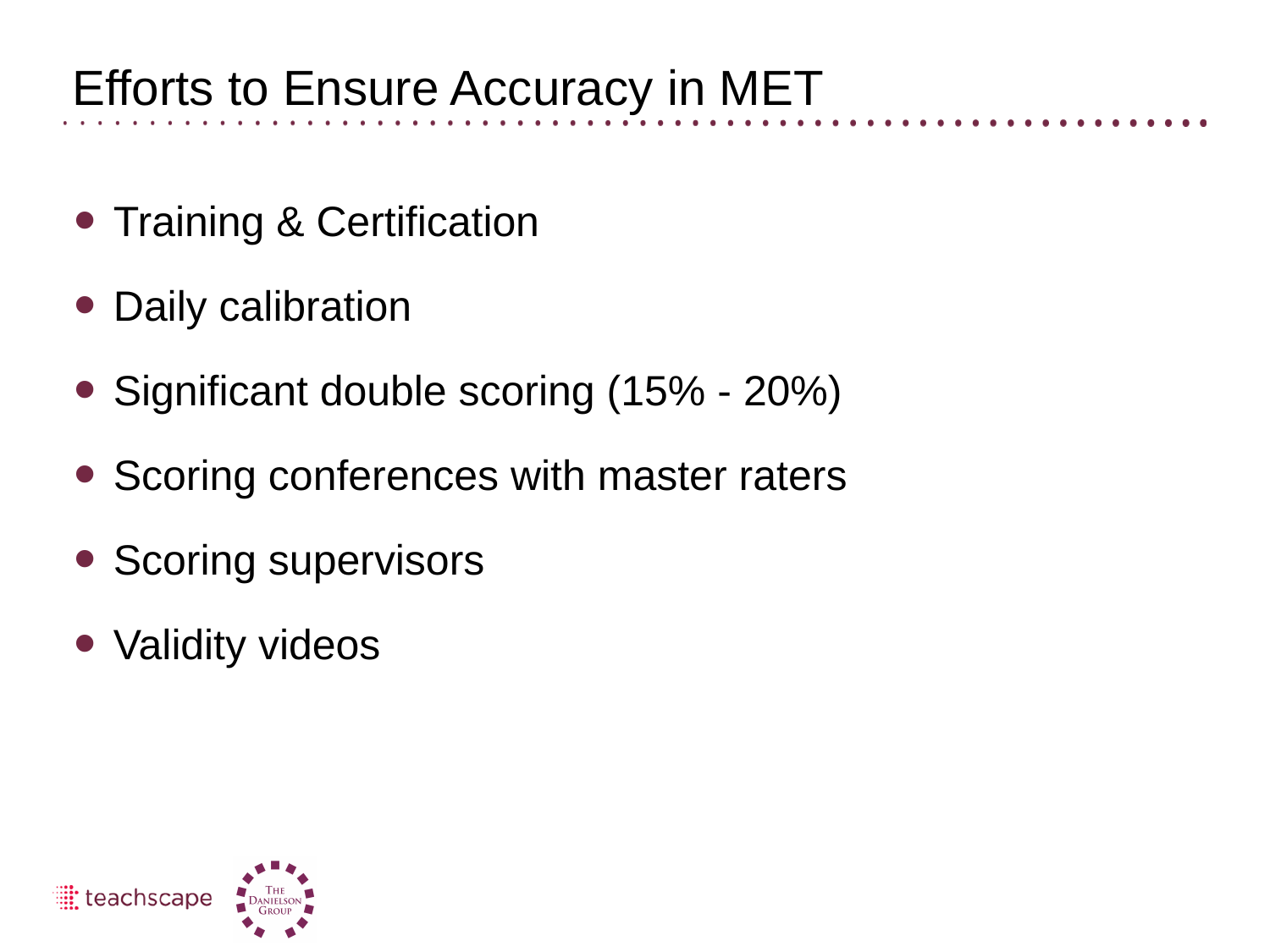

# Efforts to Ensure Accuracy in MET
Training & Certification
Daily calibration
Significant double scoring (15% - 20%)
Scoring conferences with master raters
Scoring supervisors
Validity videos